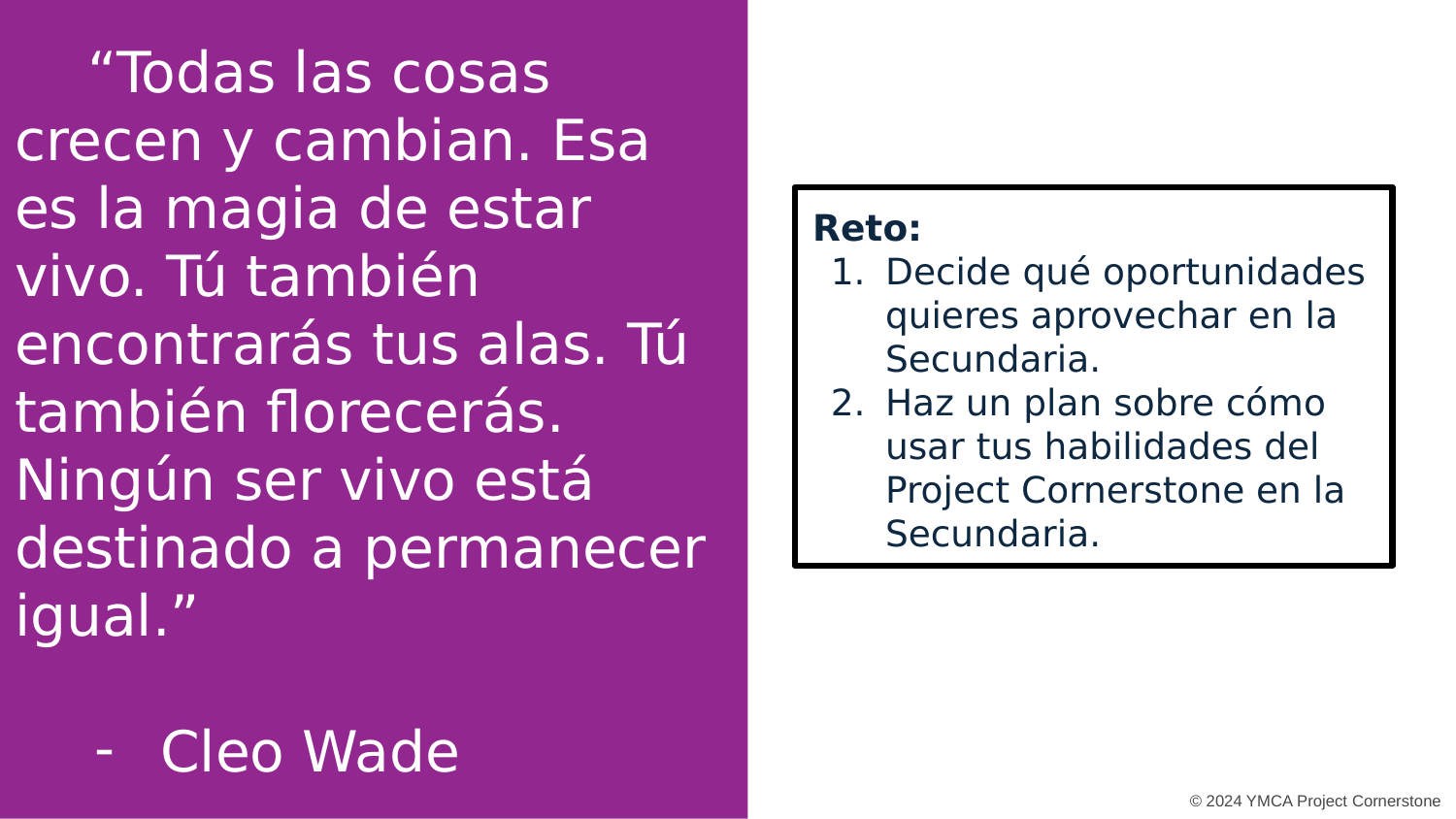

“Todas las cosas crecen y cambian. Esa es la magia de estar vivo. Tú también encontrarás tus alas. Tú también florecerás. Ningún ser vivo está destinado a permanecer igual.”

Cleo Wade

Reto:
Decide qué oportunidades quieres aprovechar en la Secundaria.
Haz un plan sobre cómo usar tus habilidades del Project Cornerstone en la Secundaria.
© 2024 YMCA Project Cornerstone